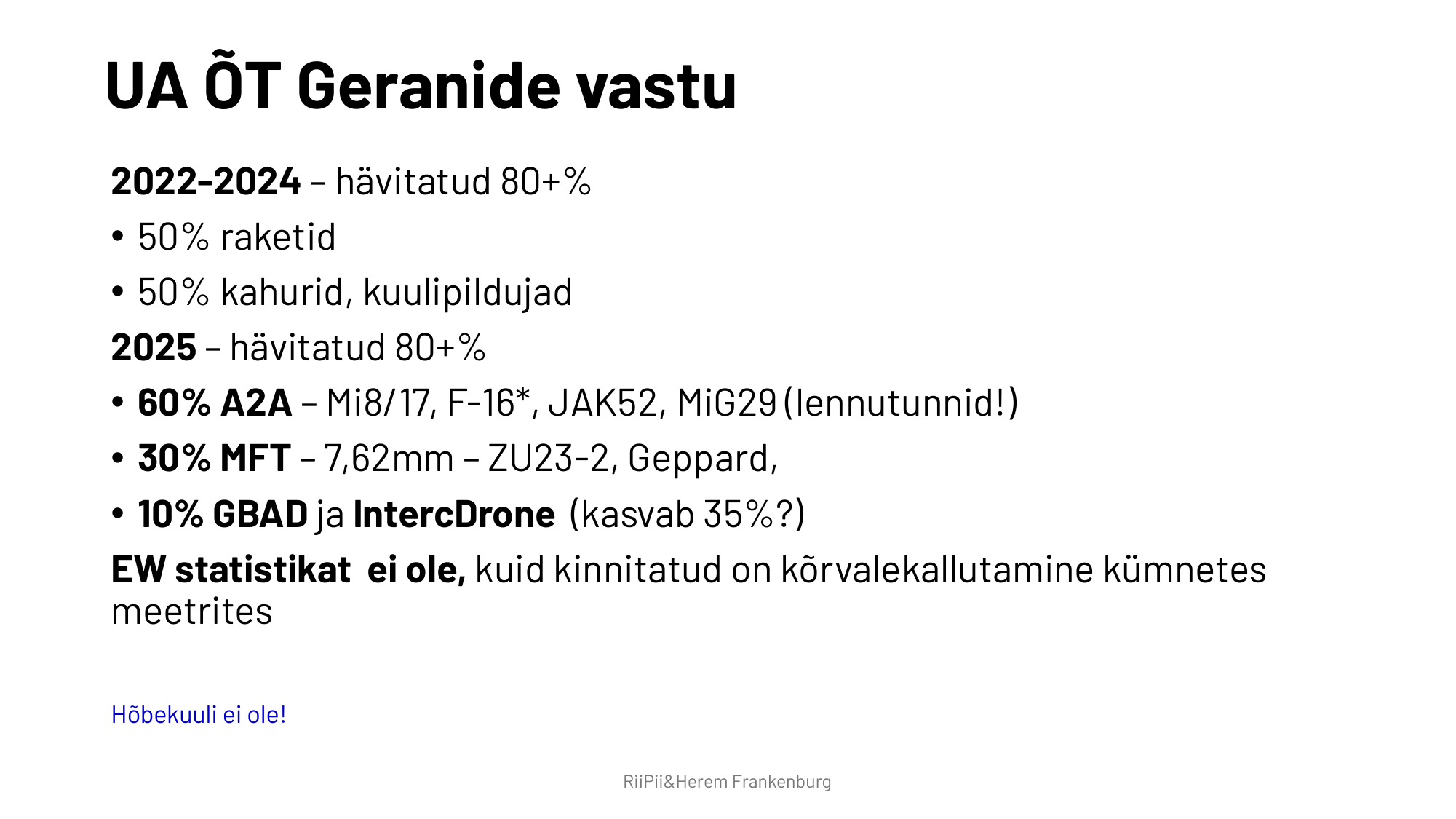

# UA ÕT Geranide vastu
2022-2024 – hävitatud 80+%
50% raketid
50% kahurid, kuulipildujad
2025 – hävitatud 80+%
60% A2A – Mi8/17, F-16*, JAK52, MiG29 (lennutunnid!)
30% MFT – 7,62mm – ZU23-2, Geppard,
10% GBAD ja IntercDrone  (kasvab 35%?)
EW statistikat  ei ole, kuid kinnitatud on kõrvalekallutamine kümnetes meetrites

Hõbekuuli ei ole!
RiiPii&Herem Frankenburg